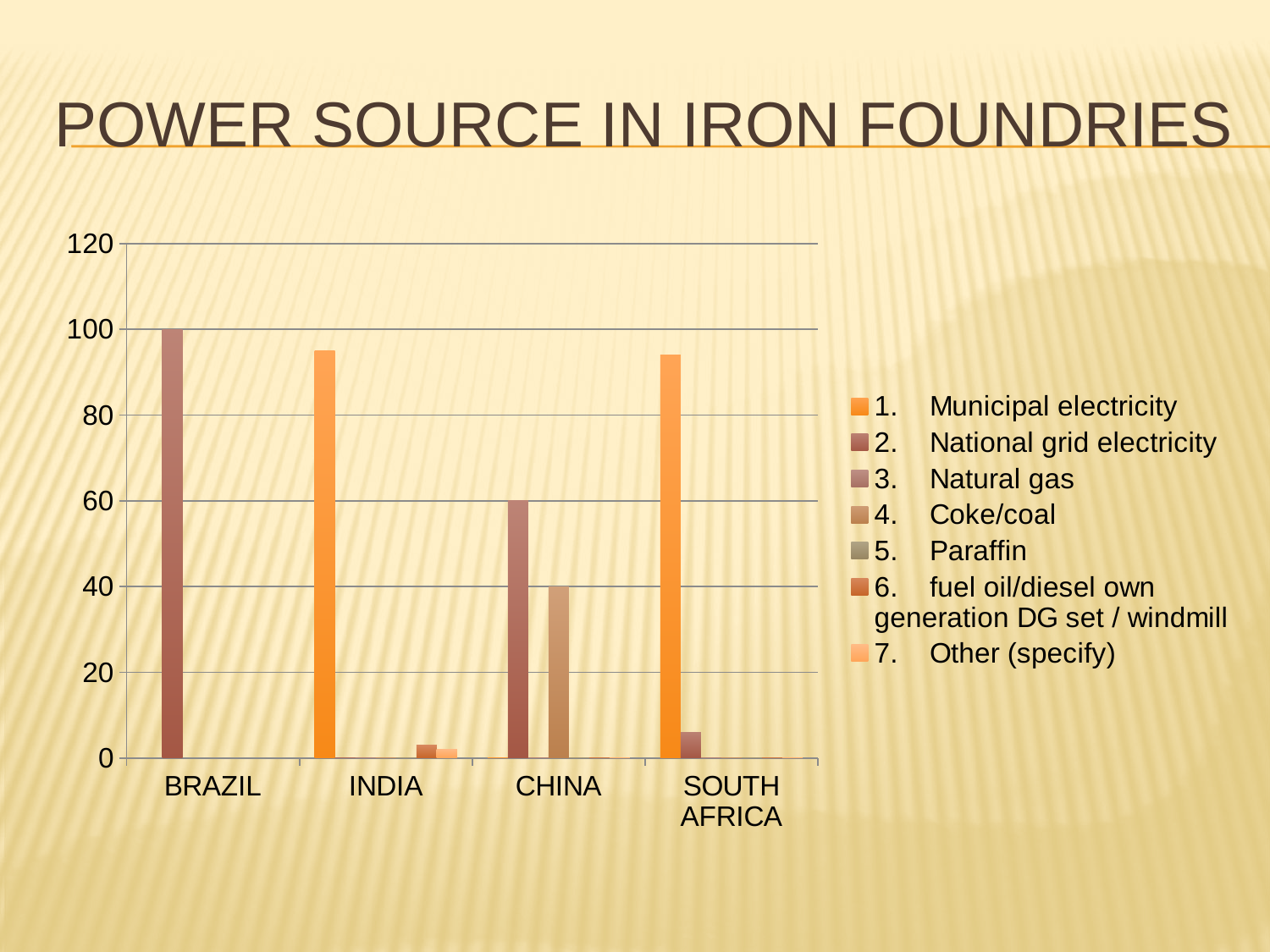

# Power source in Iron foundries

### Chart

| Category | 1.    Municipal electricity | 2.    National grid electricity | 3.    Natural gas | 4.    Coke/coal | 5.    Paraffin | 6.    fuel oil/diesel own generation DG set / windmill | 7.    Other (specify)  |
|---|---|---|---|---|---|---|---|
| BRAZIL | None | 100.0 | None | None | None | None | None |
| INDIA | 95.0 | 0.0 | 0.0 | 0.0 | 0.0 | 3.0 | 2.0 |
| CHINA | 0.0 | 60.0 | 0.0 | 40.0 | 0.0 | 0.0 | 0.0 |
| SOUTH AFRICA | 94.0 | 6.0 | 0.0 | 0.0 | 0.0 | 0.0 | 0.0 |